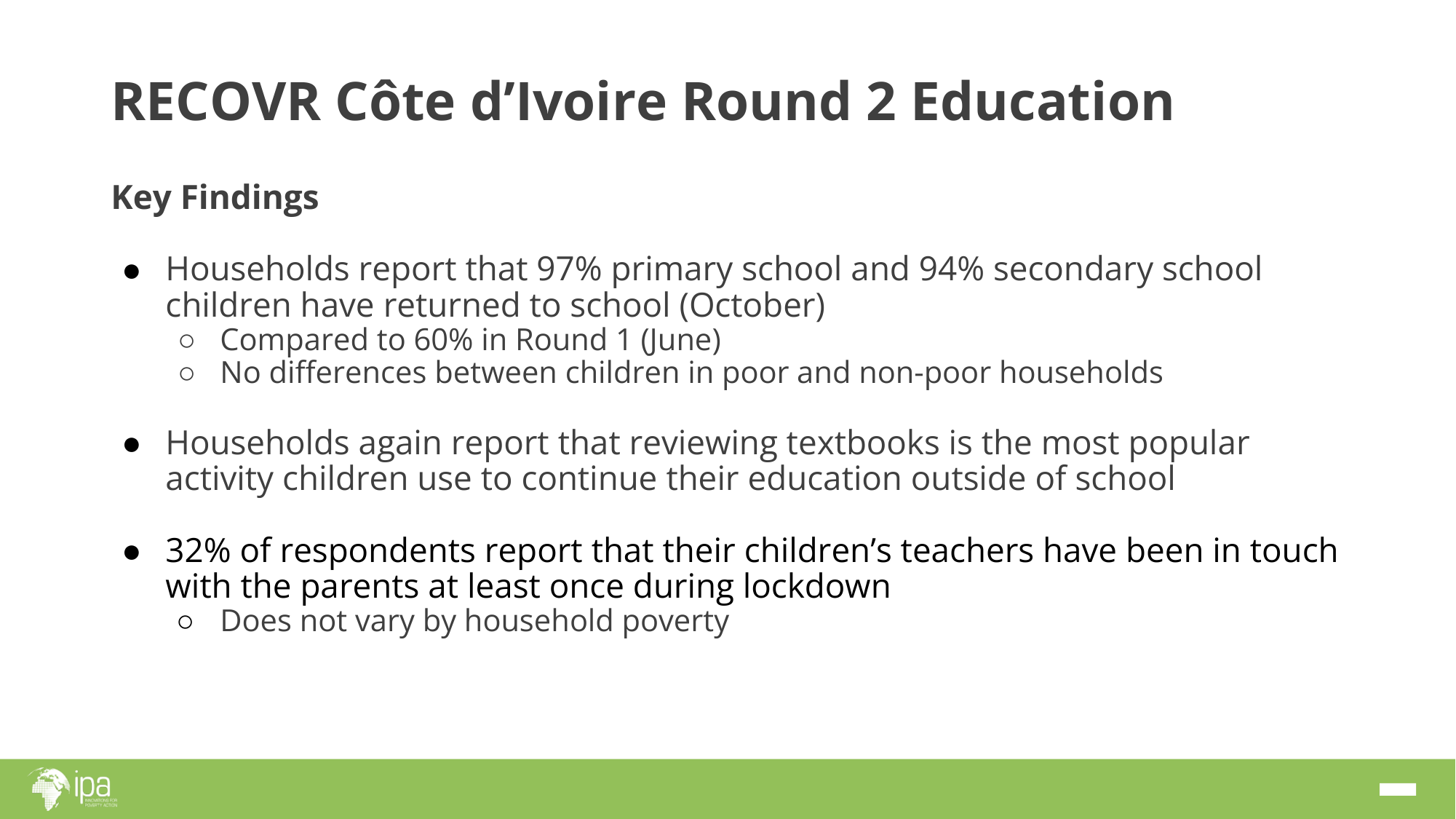

# RECOVR Côte d’Ivoire Round 2 Education
Key Findings

Households report that 97% primary school and 94% secondary school children have returned to school (October)
Compared to 60% in Round 1 (June)
No differences between children in poor and non-poor households

Households again report that reviewing textbooks is the most popular activity children use to continue their education outside of school

32% of respondents report that their children’s teachers have been in touch with the parents at least once during lockdown
Does not vary by household poverty